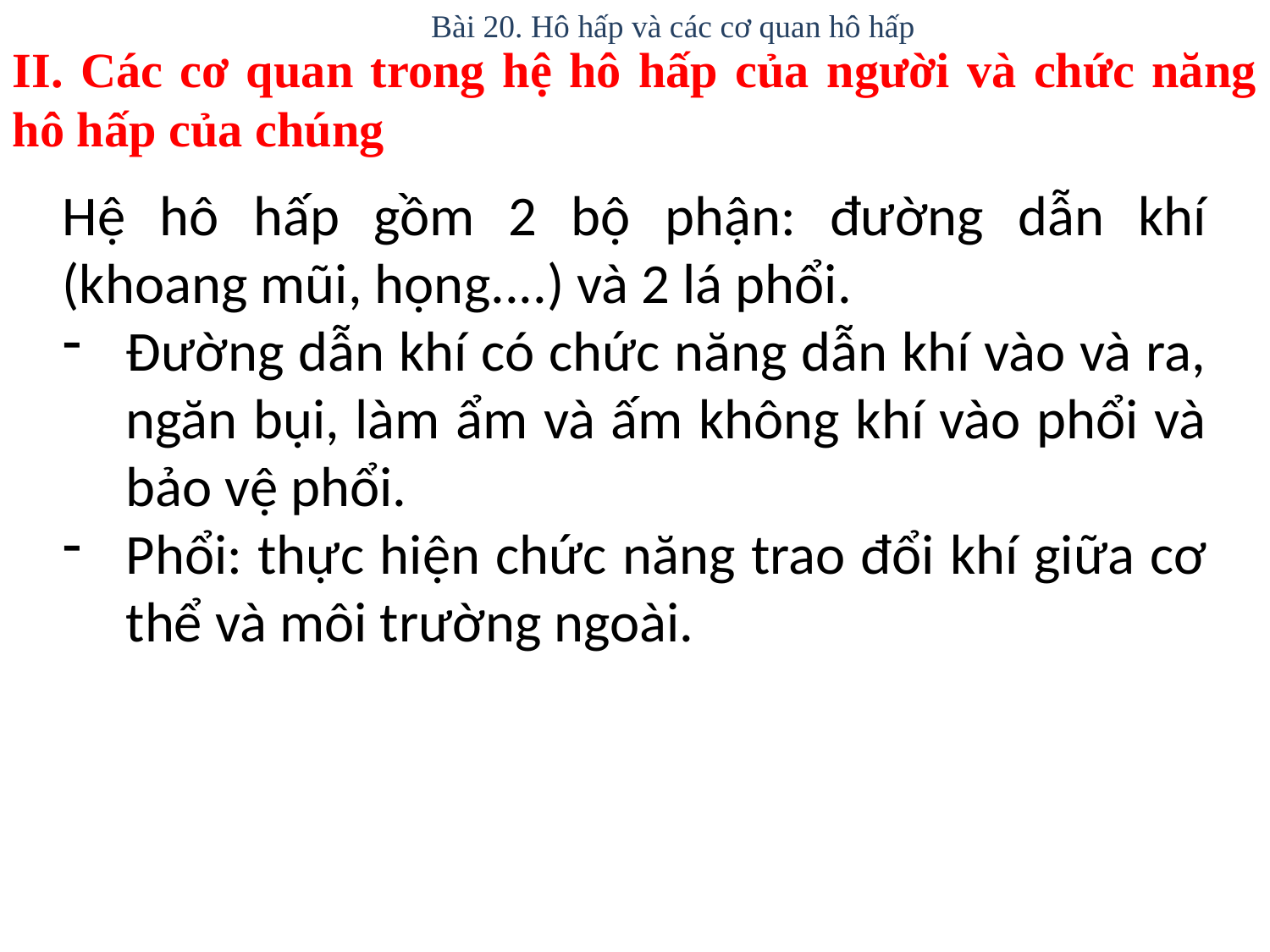

Bài 20. Hô hấp và các cơ quan hô hấp
II. Các cơ quan trong hệ hô hấp của người và chức năng hô hấp của chúng
Hệ hô hấp gồm 2 bộ phận: đường dẫn khí (khoang mũi, họng....) và 2 lá phổi.
Đường dẫn khí có chức năng dẫn khí vào và ra, ngăn bụi, làm ẩm và ấm không khí vào phổi và bảo vệ phổi.
Phổi: thực hiện chức năng trao đổi khí giữa cơ thể và môi trường ngoài.